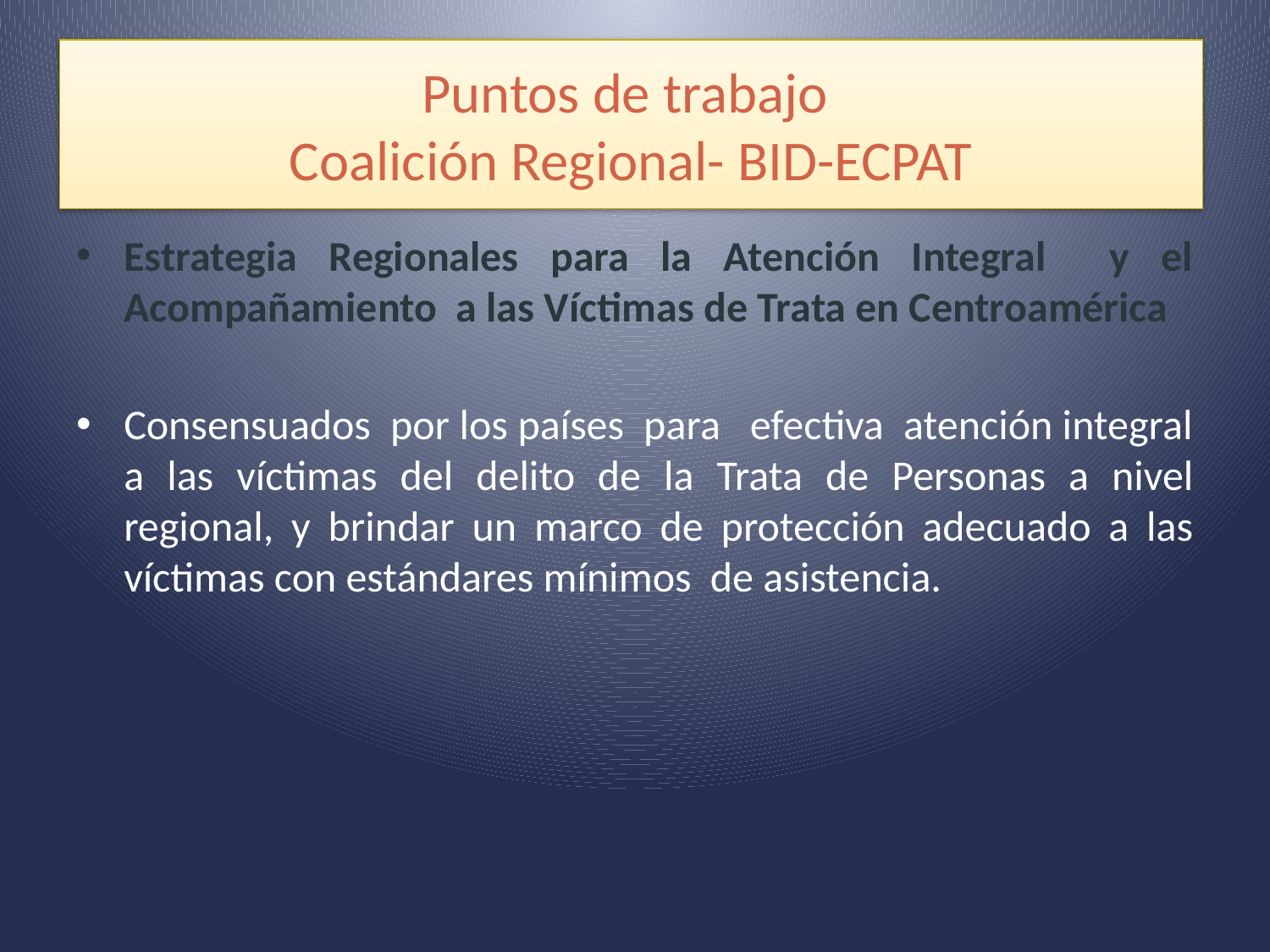

# Puntos de trabajo Coalición Regional- BID-ECPAT
Estrategia Regionales para la Atención Integral  y el Acompañamiento  a las Víctimas de Trata en Centroamérica

Consensuados  por los países  para   efectiva  atención integral a las víctimas del delito de la Trata de Personas a nivel regional, y brindar un marco de protección adecuado a las víctimas con estándares mínimos  de asistencia.